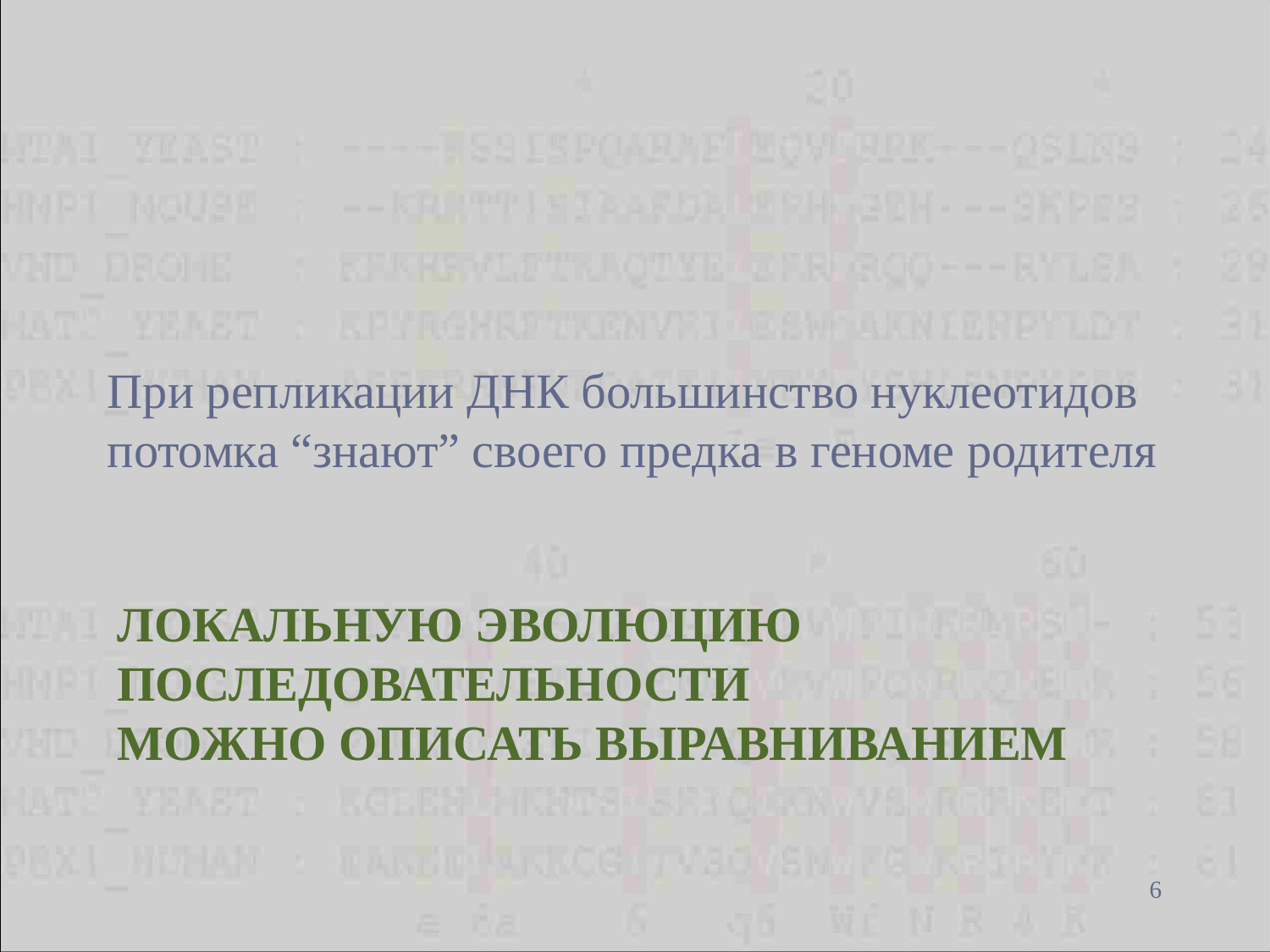

При репликации ДНК большинство нуклеотидов потомка “знают” своего предка в геноме родителя
# Локальную эволюцию последовательности можно описать выравниванием
6